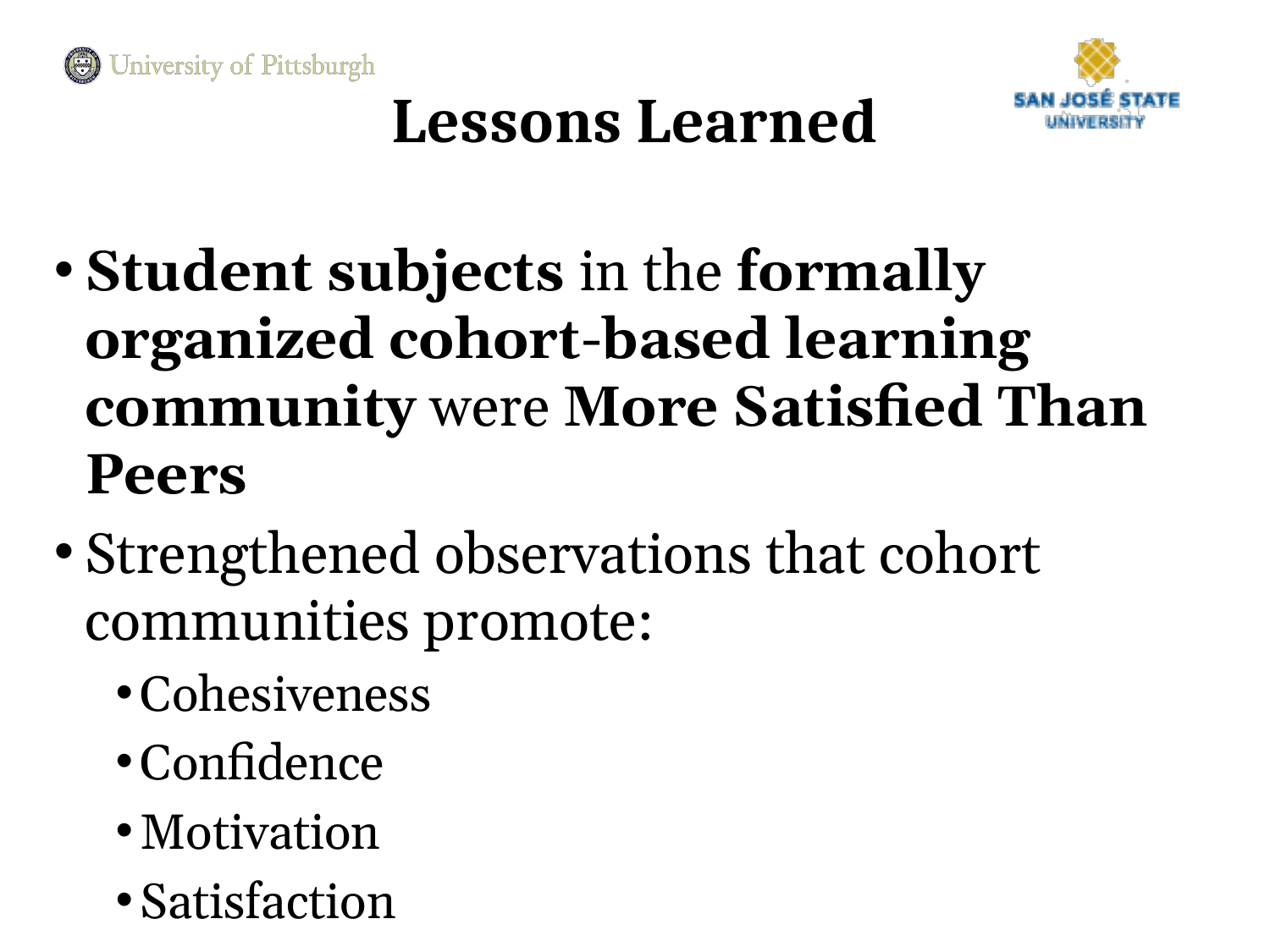

# Lessons Learned

Student subjects in the formally organized cohort-based learning community were More Satisfied Than Peers
Strengthened observations that cohort communities promote:
Cohesiveness
Confidence
Motivation
Satisfaction